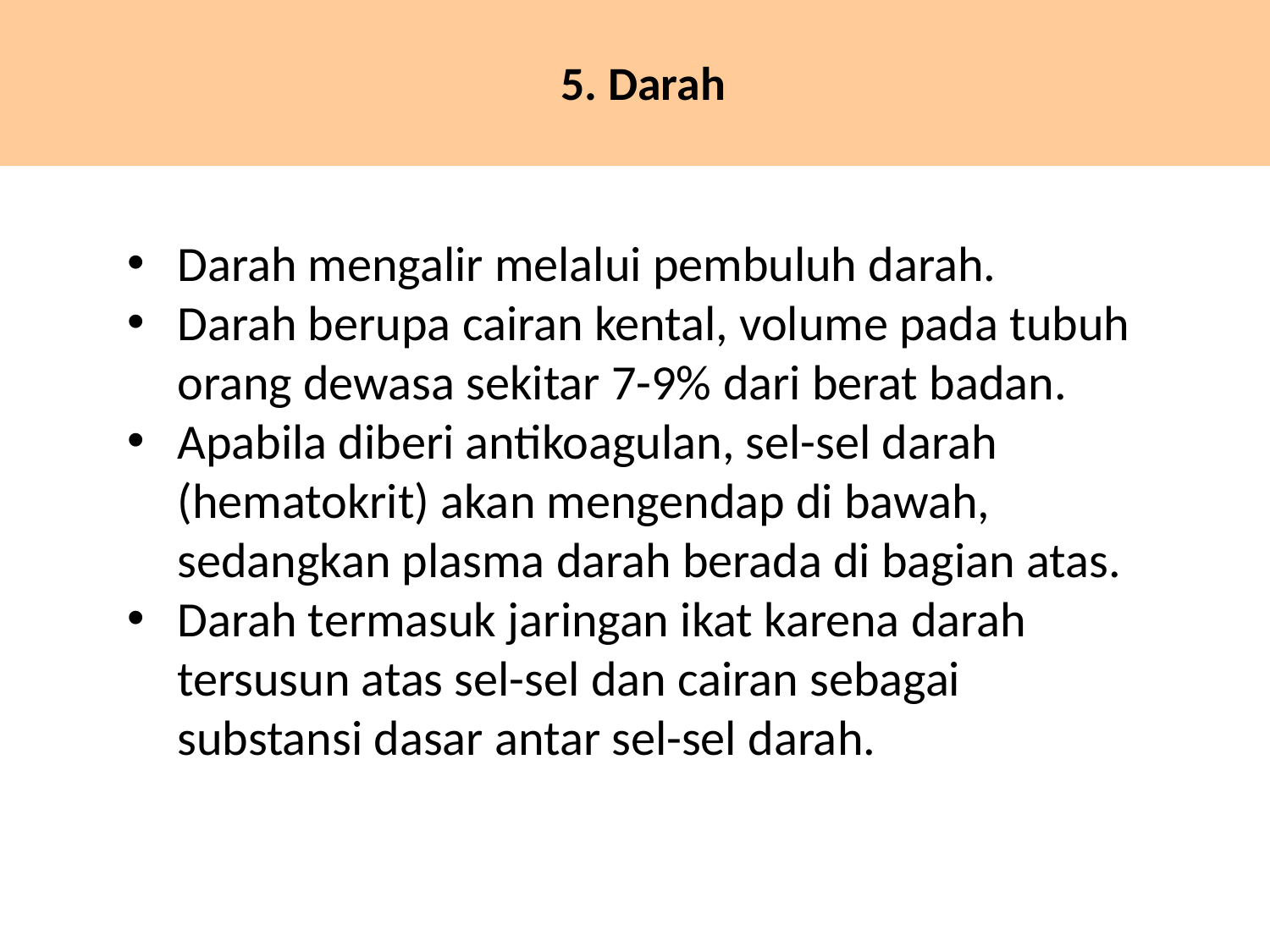

# 5. Darah
Darah mengalir melalui pembuluh darah.
Darah berupa cairan kental, volume pada tubuh orang dewasa sekitar 7-9% dari berat badan.
Apabila diberi antikoagulan, sel-sel darah (hematokrit) akan mengendap di bawah, sedangkan plasma darah berada di bagian atas.
Darah termasuk jaringan ikat karena darah tersusun atas sel-sel dan cairan sebagai substansi dasar antar sel-sel darah.